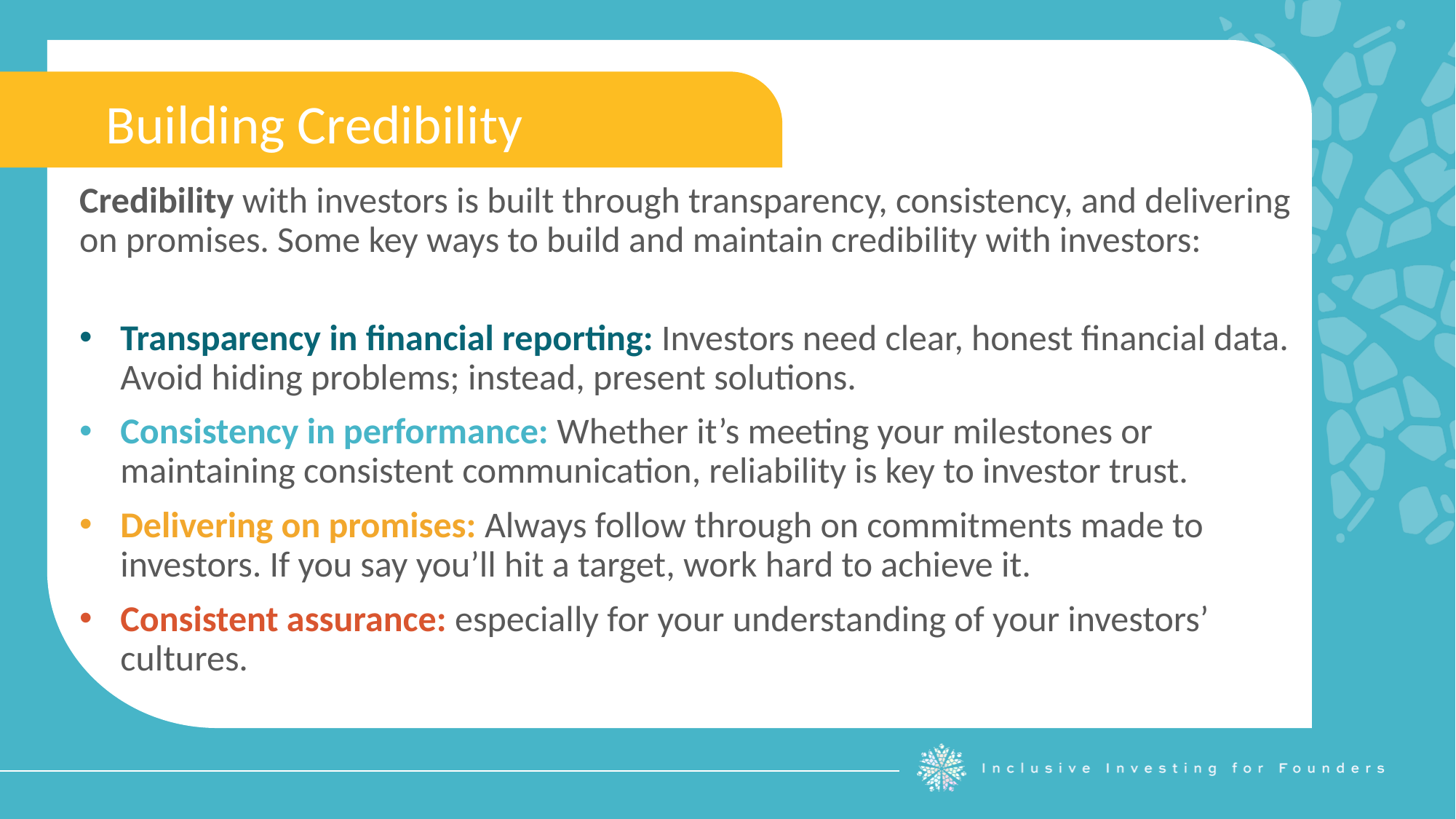

Building Credibility
Credibility with investors is built through transparency, consistency, and delivering on promises. Some key ways to build and maintain credibility with investors:
Transparency in financial reporting: Investors need clear, honest financial data. Avoid hiding problems; instead, present solutions.
Consistency in performance: Whether it’s meeting your milestones or maintaining consistent communication, reliability is key to investor trust.
Delivering on promises: Always follow through on commitments made to investors. If you say you’ll hit a target, work hard to achieve it.
Consistent assurance: especially for your understanding of your investors’ cultures.